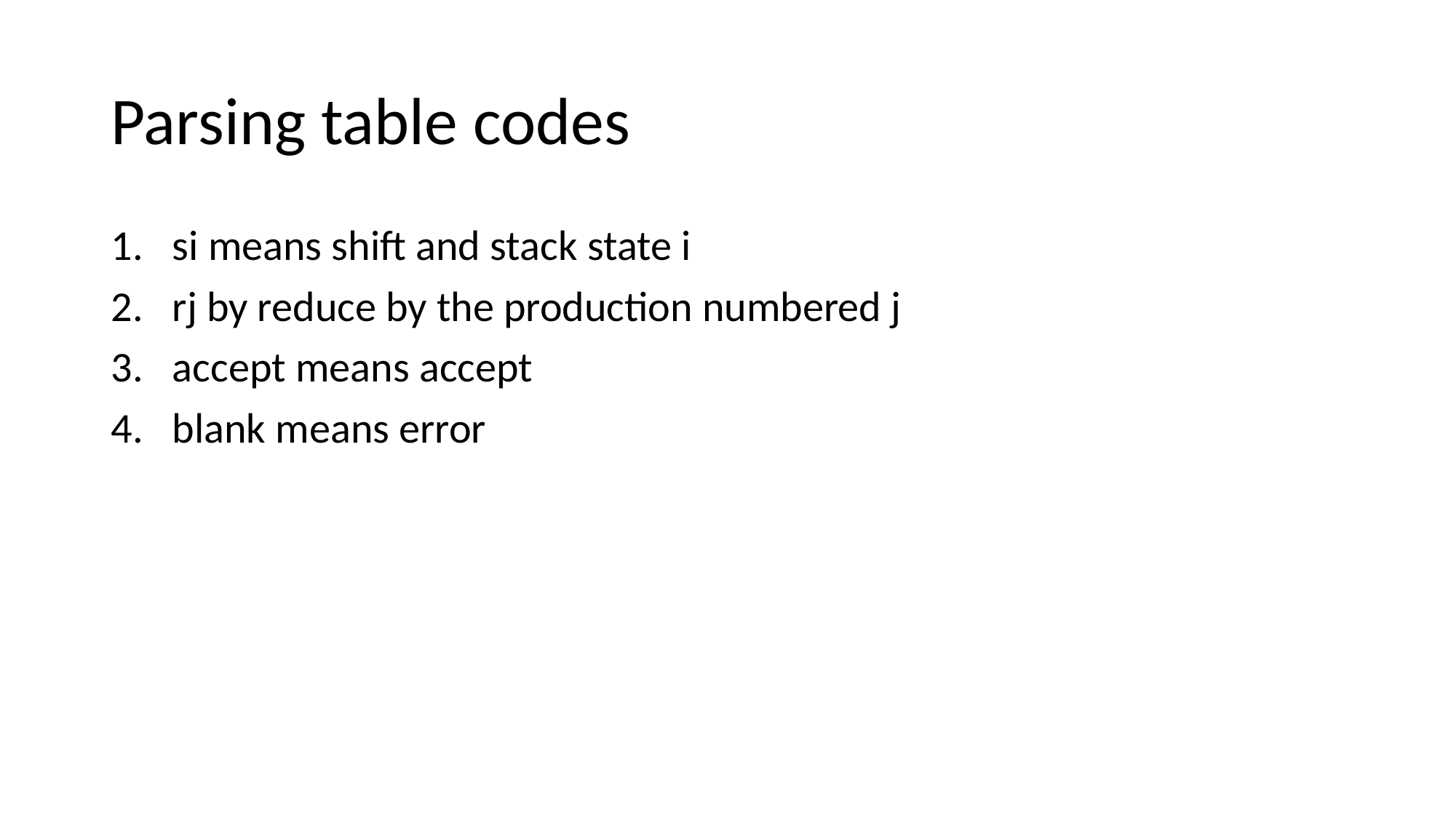

# Parsing table codes
si means shift and stack state i
rj by reduce by the production numbered j
accept means accept
blank means error